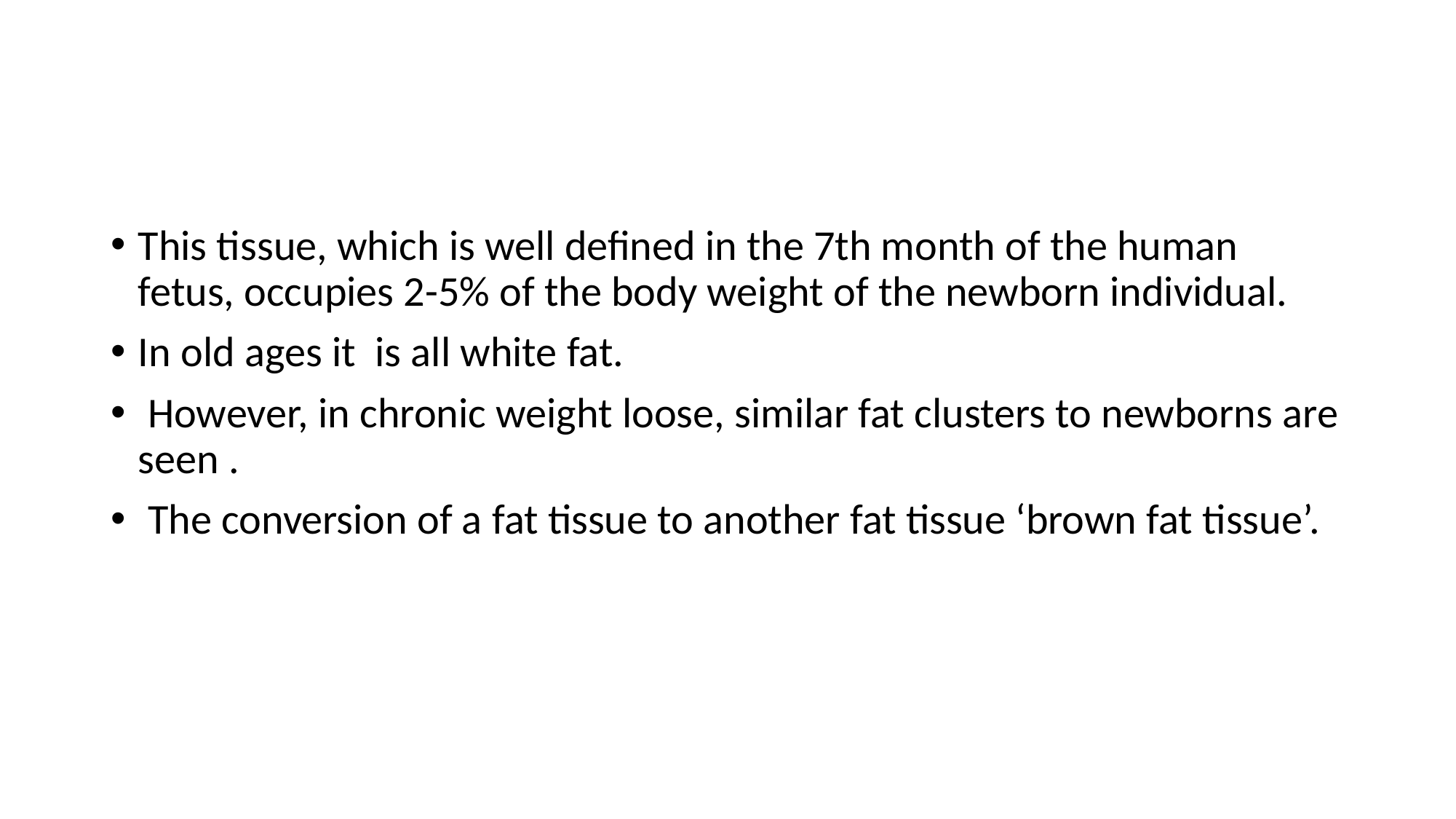

#
This tissue, which is well defined in the 7th month of the human fetus, occupies 2-5% of the body weight of the newborn individual.
In old ages it  is all white fat.
 However, in chronic weight loose, similar fat clusters to newborns are seen .
 The conversion of a fat tissue to another fat tissue ‘brown fat tissue’.